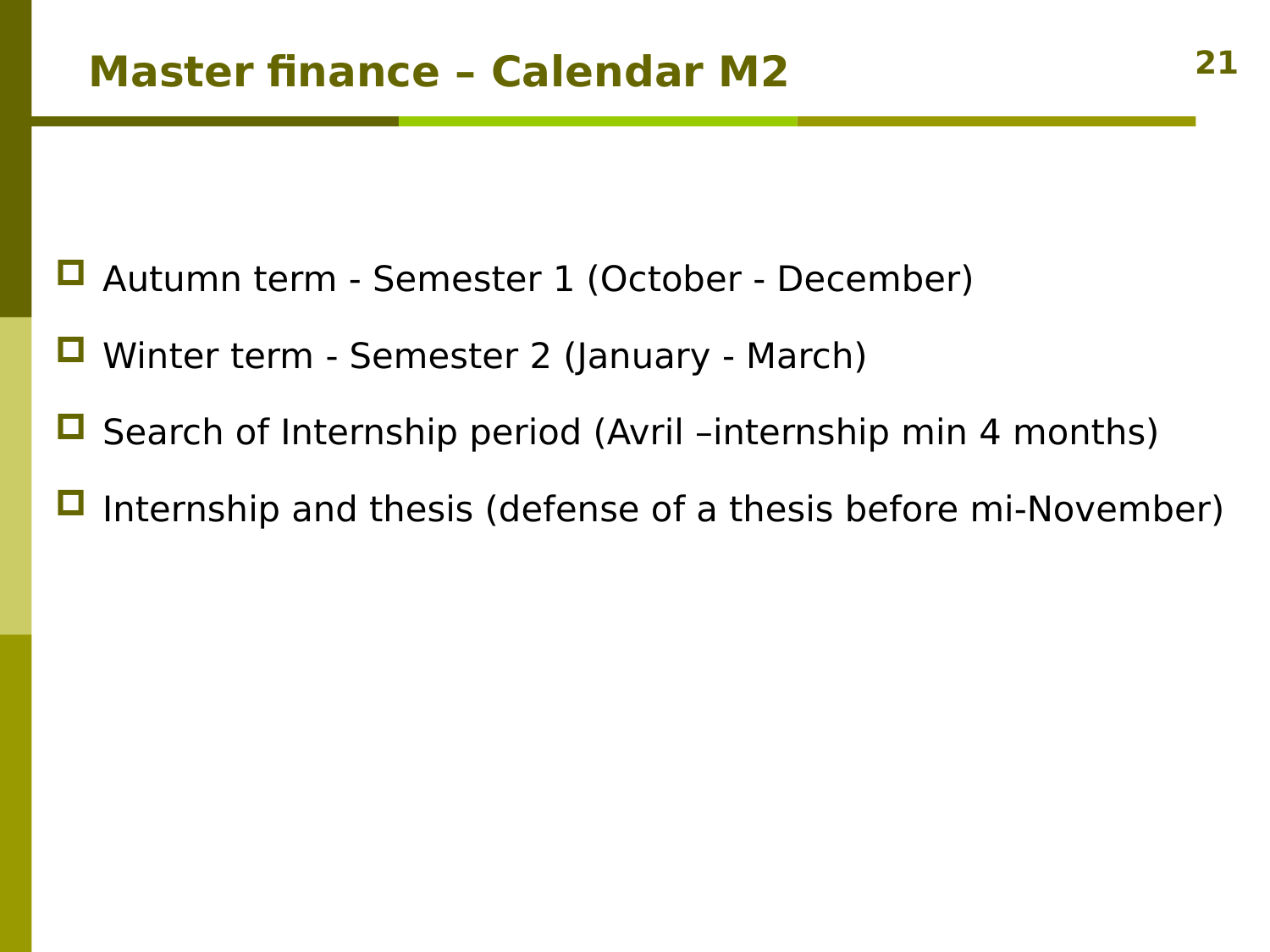

# Master finance – Calendar M2
21
Autumn term - Semester 1 (October - December)
Winter term - Semester 2 (January - March)
Search of Internship period (Avril –internship min 4 months)
Internship and thesis (defense of a thesis before mi-November)